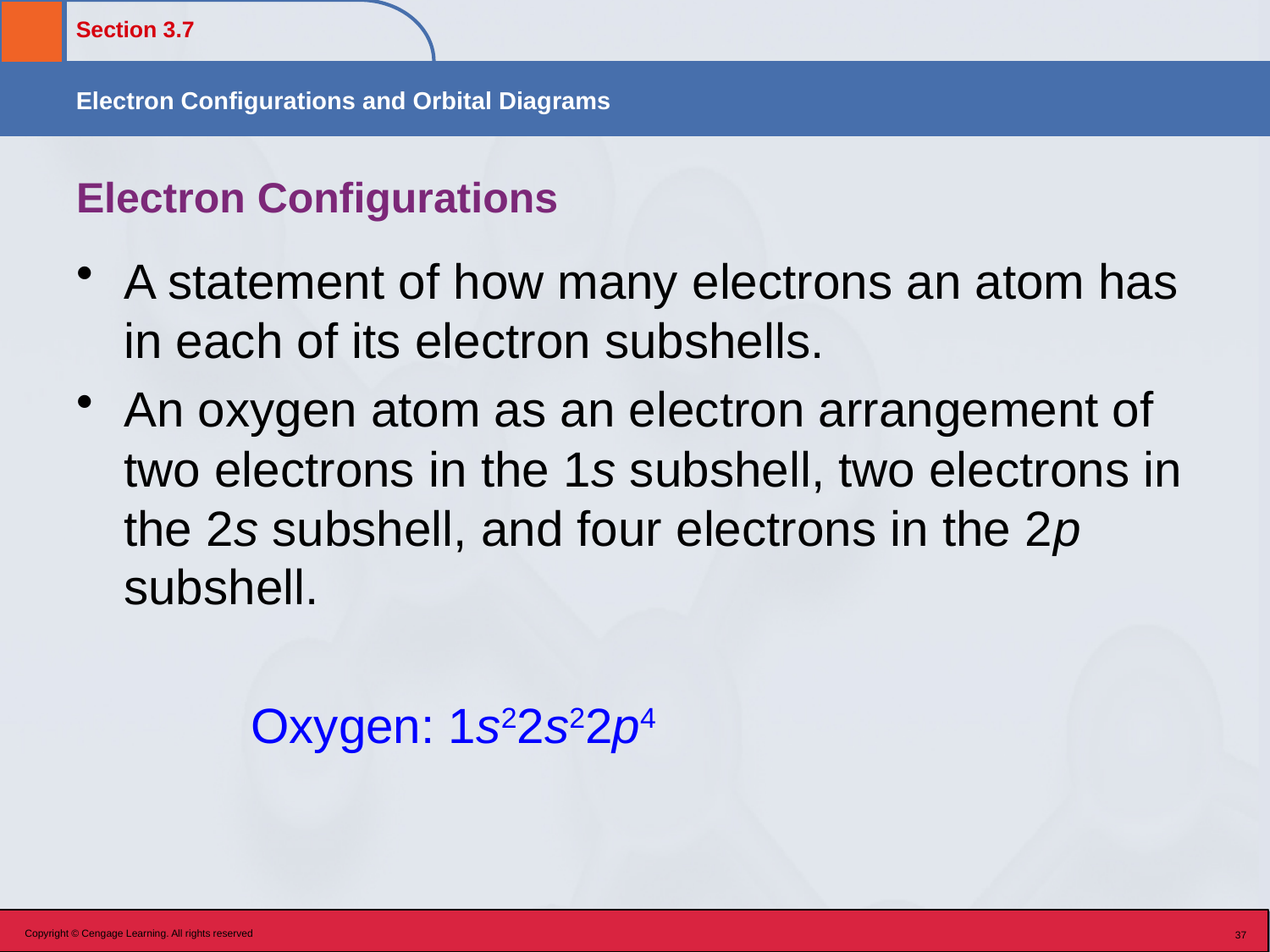

# Electron Configurations
A statement of how many electrons an atom has in each of its electron subshells.
An oxygen atom as an electron arrangement of two electrons in the 1s subshell, two electrons in the 2s subshell, and four electrons in the 2p subshell.

		Oxygen: 1s22s22p4

Copyright © Cengage Learning. All rights reserved
37